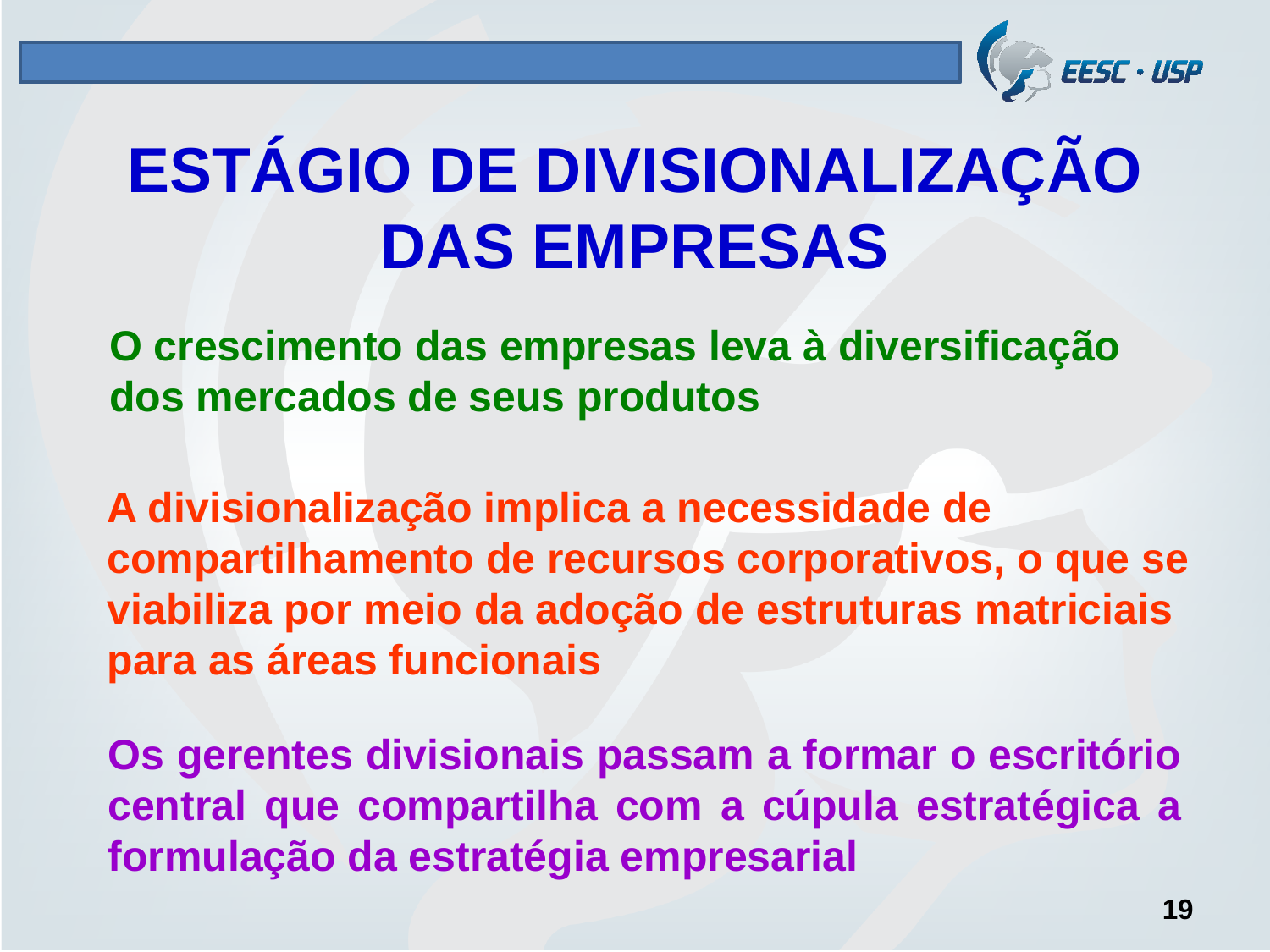

# ESTÁGIO DE DIVISIONALIZAÇÃO DAS EMPRESAS
O crescimento das empresas leva à diversificação dos mercados de seus produtos
A divisionalização implica a necessidade de compartilhamento de recursos corporativos, o que se viabiliza por meio da adoção de estruturas matriciais para as áreas funcionais
Os gerentes divisionais passam a formar o escritório central que compartilha com a cúpula estratégica a formulação da estratégia empresarial
19